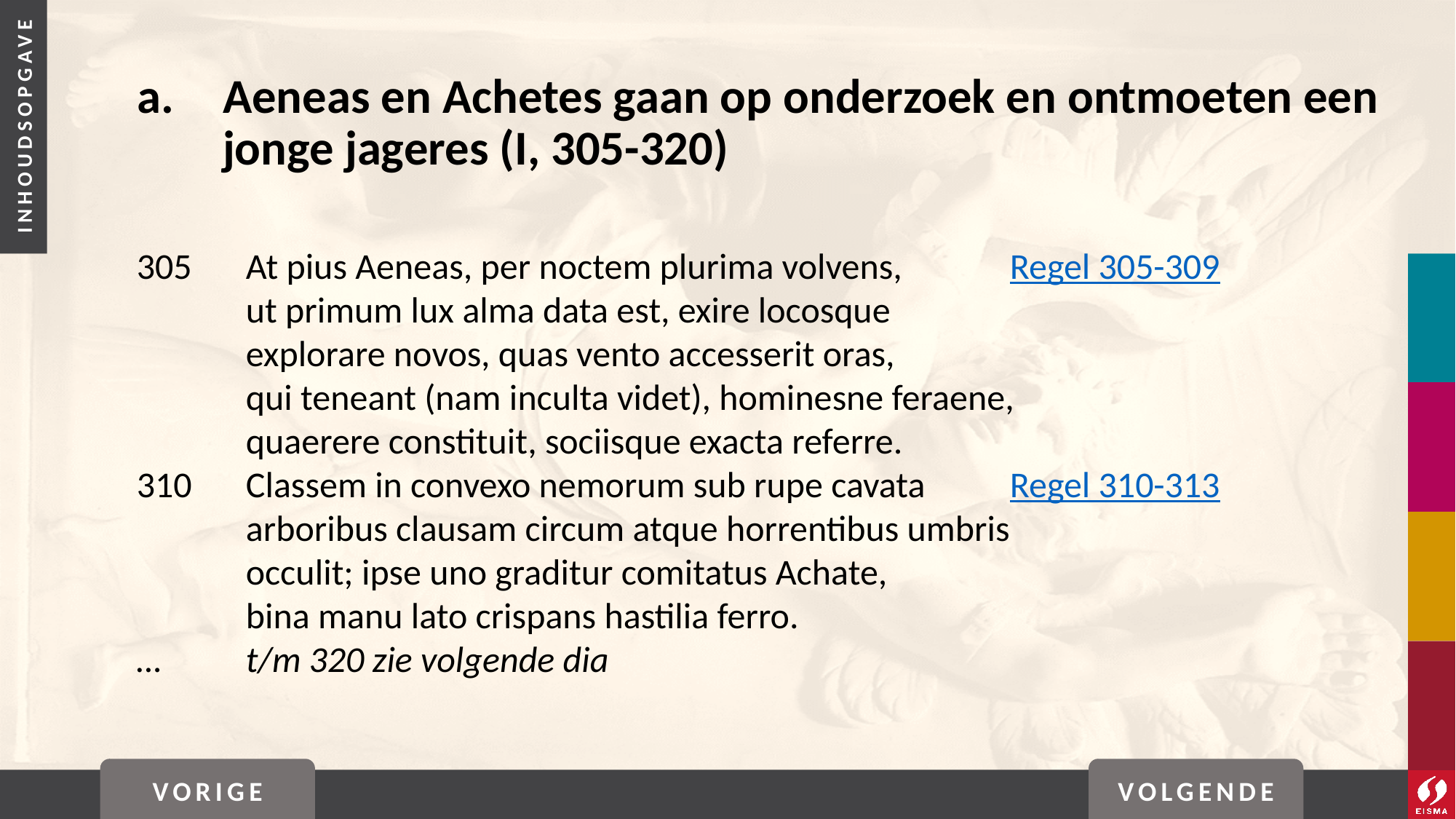

# a. 	Aeneas en Achetes gaan op onderzoek en ontmoeten een jonge jageres (I, 305-320)
305	At pius Aeneas, per noctem plurima volvens, 	Regel 305-309
	ut primum lux alma data est, exire locosque
	explorare novos, quas vento accesserit oras,
	qui teneant (nam inculta videt), hominesne feraene,
	quaerere constituit, sociisque exacta referre.
310	Classem in convexo nemorum sub rupe cavata	Regel 310-313
	arboribus clausam circum atque horrentibus umbris
	occulit; ipse uno graditur comitatus Achate,
	bina manu lato crispans hastilia ferro.
… 	t/m 320 zie volgende dia
VORIGE
VOLGENDE